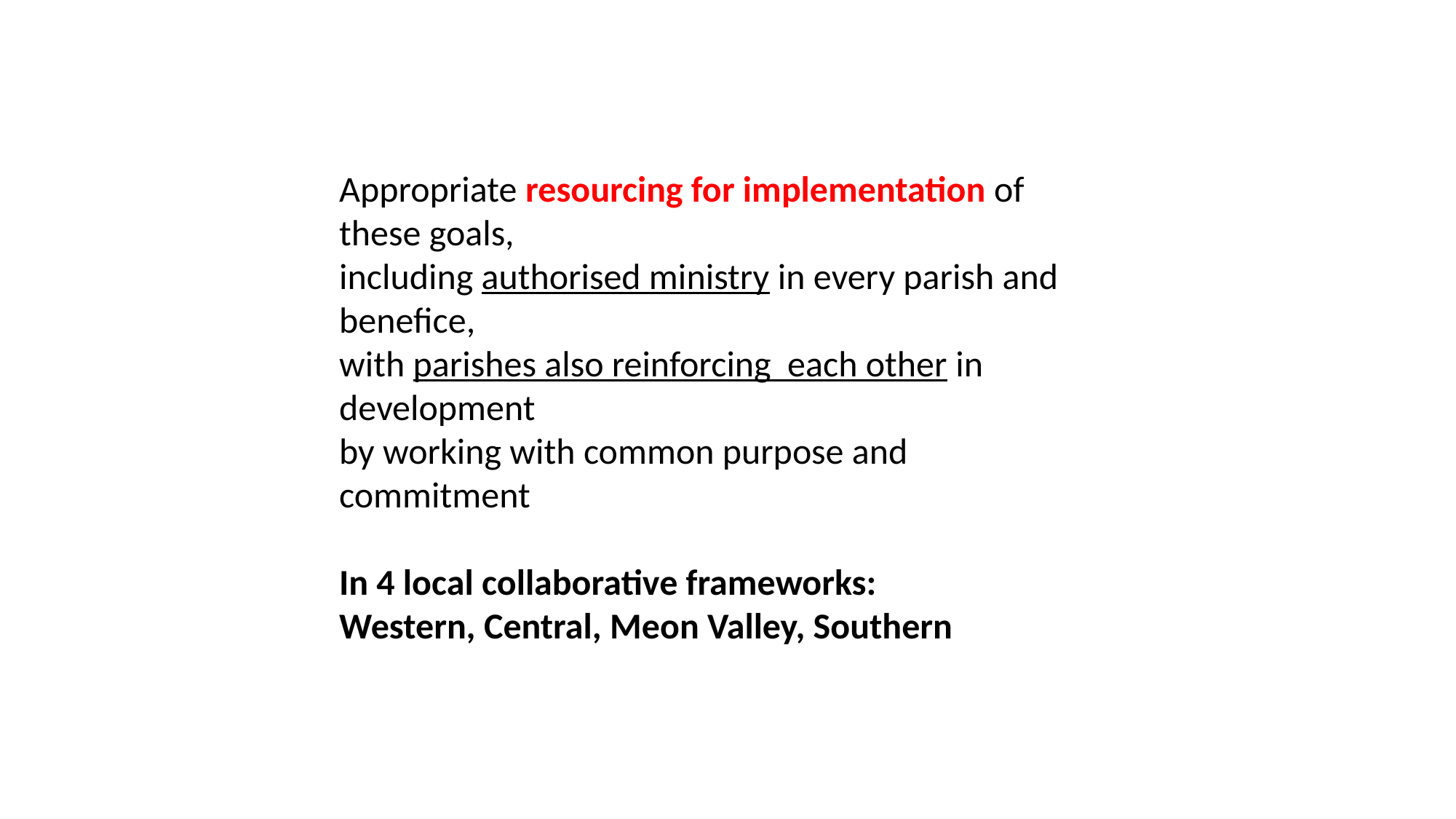

Appropriate resourcing for implementation of these goals,
including authorised ministry in every parish and benefice,
with parishes also reinforcing  each other in development
by working with common purpose and commitment

In 4 local collaborative frameworks:
Western, Central, Meon Valley, Southern